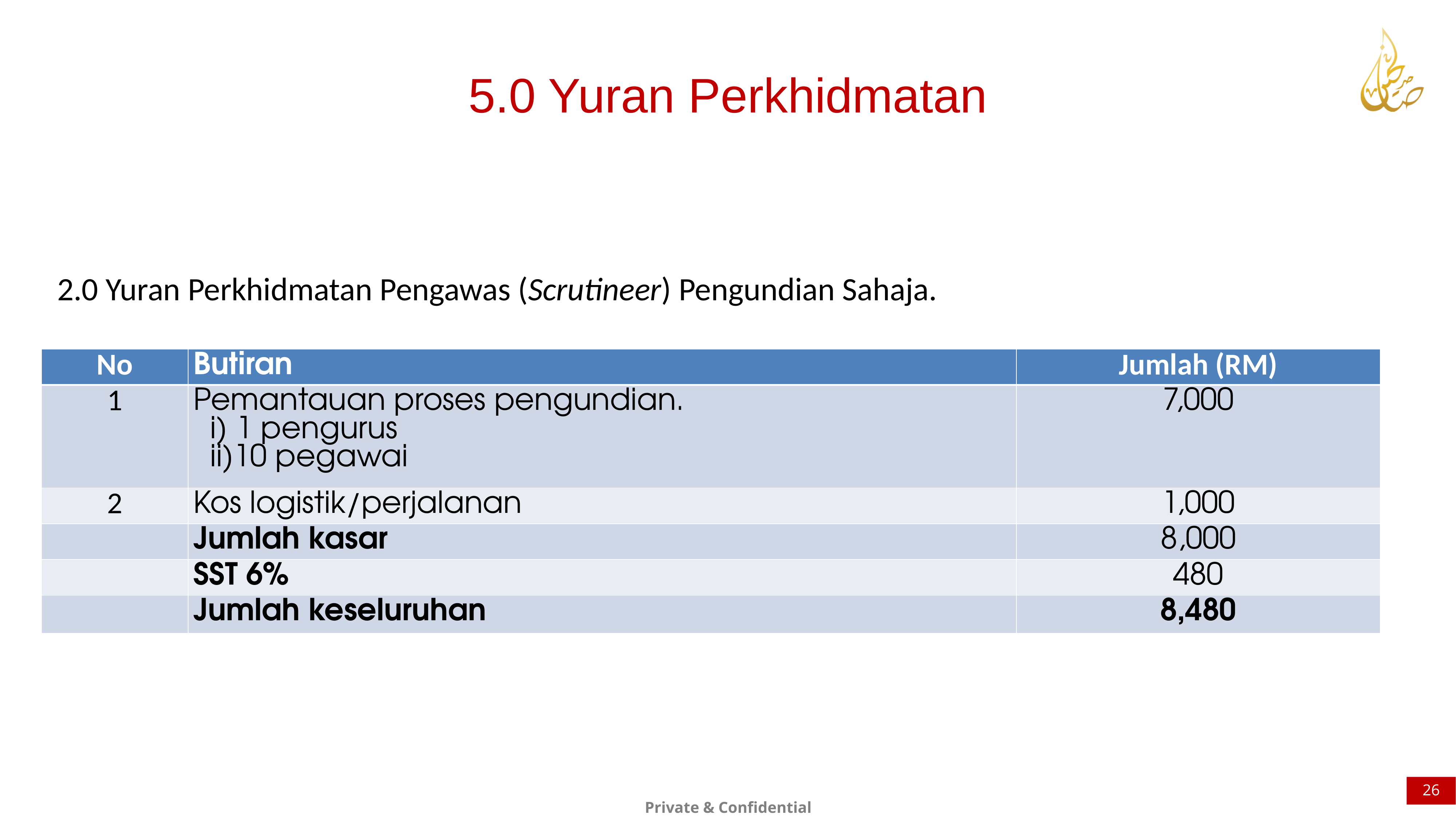

5.0 Yuran Perkhidmatan

2.0 Yuran Perkhidmatan Pengawas (Scrutineer) Pengundian Sahaja.
| No | Butiran | Jumlah (RM) |
| --- | --- | --- |
| 1 | Pemantauan proses pengundian. i) 1 pengurus ii)10 pegawai | 7,000 |
| 2 | Kos logistik/perjalanan | 1,000 |
|  | Jumlah kasar | 8,000 |
|  | SST 6% | 480 |
|  | Jumlah keseluruhan | 8,480 |
26